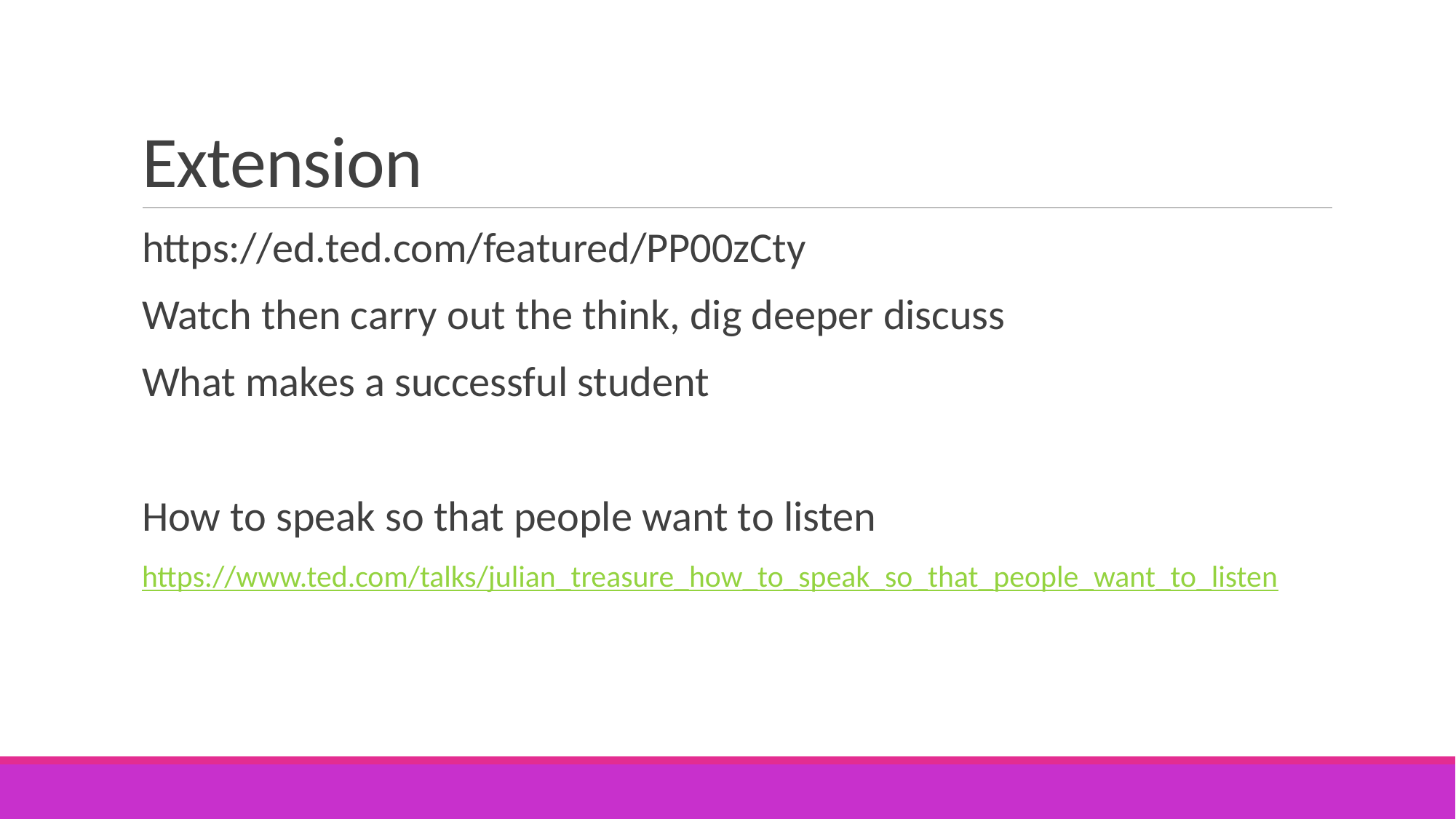

# Extension
https://ed.ted.com/featured/PP00zCty
Watch then carry out the think, dig deeper discuss
What makes a successful student

How to speak so that people want to listen
https://www.ted.com/talks/julian_treasure_how_to_speak_so_that_people_want_to_listen